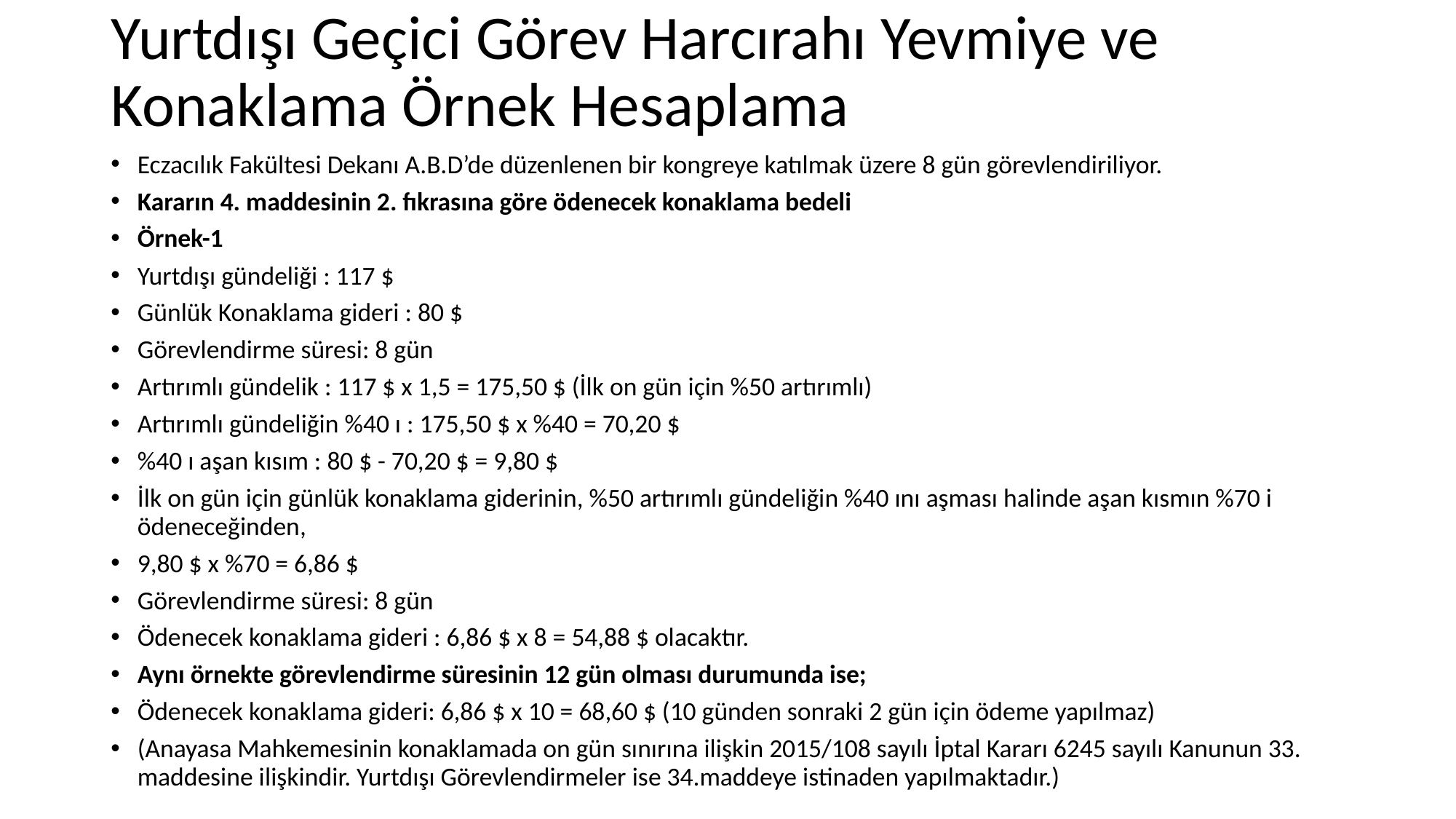

# Yurtdışı Geçici Görev Harcırahı Yevmiye ve Konaklama Örnek Hesaplama
Eczacılık Fakültesi Dekanı A.B.D’de düzenlenen bir kongreye katılmak üzere 8 gün görevlendiriliyor.
Kararın 4. maddesinin 2. fıkrasına göre ödenecek konaklama bedeli
Örnek-1
Yurtdışı gündeliği : 117 $
Günlük Konaklama gideri : 80 $
Görevlendirme süresi: 8 gün
Artırımlı gündelik : 117 $ x 1,5 = 175,50 $ (İlk on gün için %50 artırımlı)
Artırımlı gündeliğin %40 ı : 175,50 $ x %40 = 70,20 $
%40 ı aşan kısım : 80 $ - 70,20 $ = 9,80 $
İlk on gün için günlük konaklama giderinin, %50 artırımlı gündeliğin %40 ını aşması halinde aşan kısmın %70 i ödeneceğinden,
9,80 $ x %70 = 6,86 $
Görevlendirme süresi: 8 gün
Ödenecek konaklama gideri : 6,86 $ x 8 = 54,88 $ olacaktır.
Aynı örnekte görevlendirme süresinin 12 gün olması durumunda ise;
Ödenecek konaklama gideri: 6,86 $ x 10 = 68,60 $ (10 günden sonraki 2 gün için ödeme yapılmaz)
(Anayasa Mahkemesinin konaklamada on gün sınırına ilişkin 2015/108 sayılı İptal Kararı 6245 sayılı Kanunun 33. maddesine ilişkindir. Yurtdışı Görevlendirmeler ise 34.maddeye istinaden yapılmaktadır.)